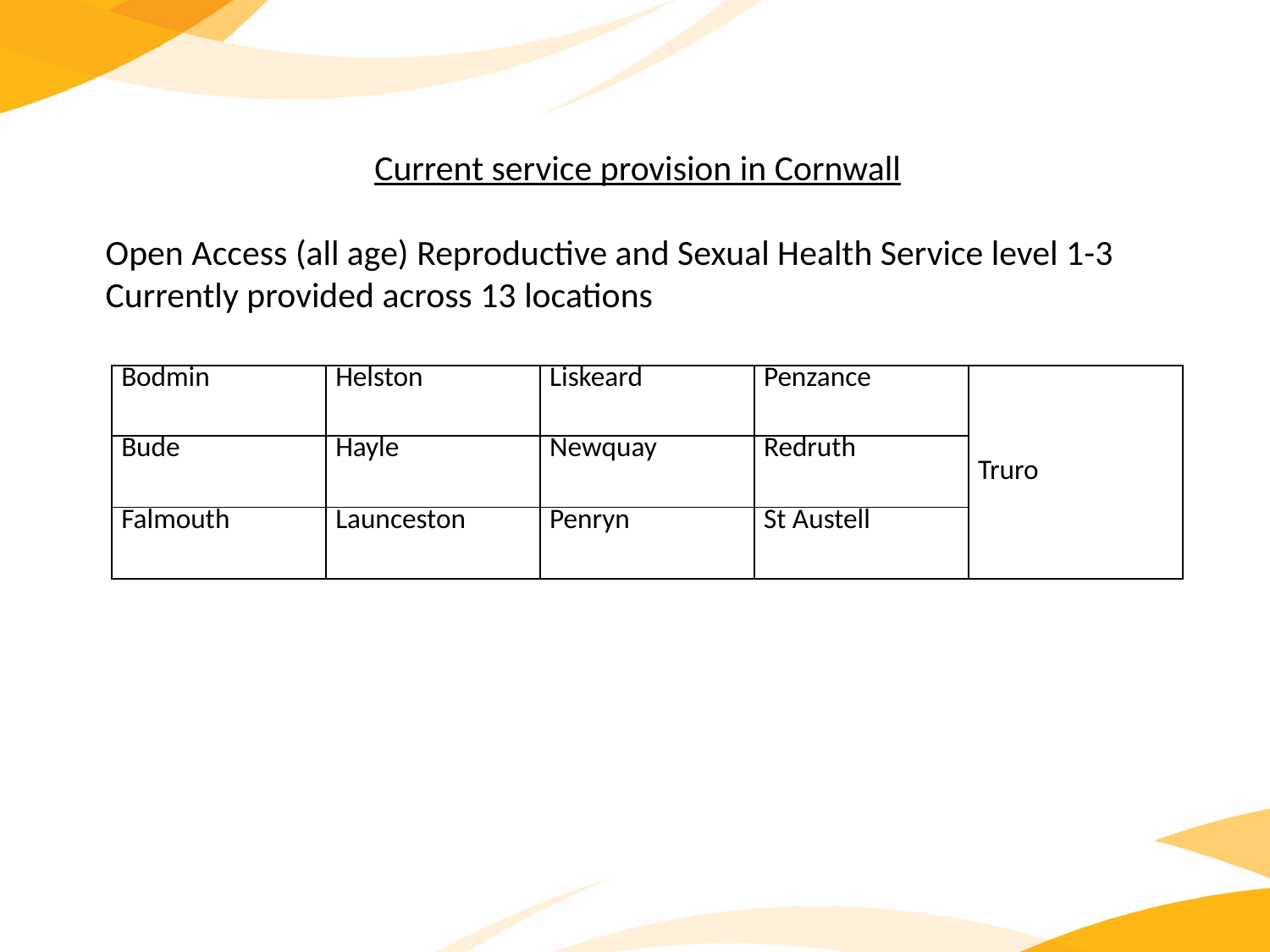

Current service provision in Cornwall

Open Access (all age) Reproductive and Sexual Health Service level 1-3
Currently provided across 13 locations

| Bodmin | Helston | Liskeard | Penzance | Truro |
| --- | --- | --- | --- | --- |
| Bude | Hayle | Newquay | Redruth |  |
| Falmouth | Launceston | Penryn | St Austell |  |